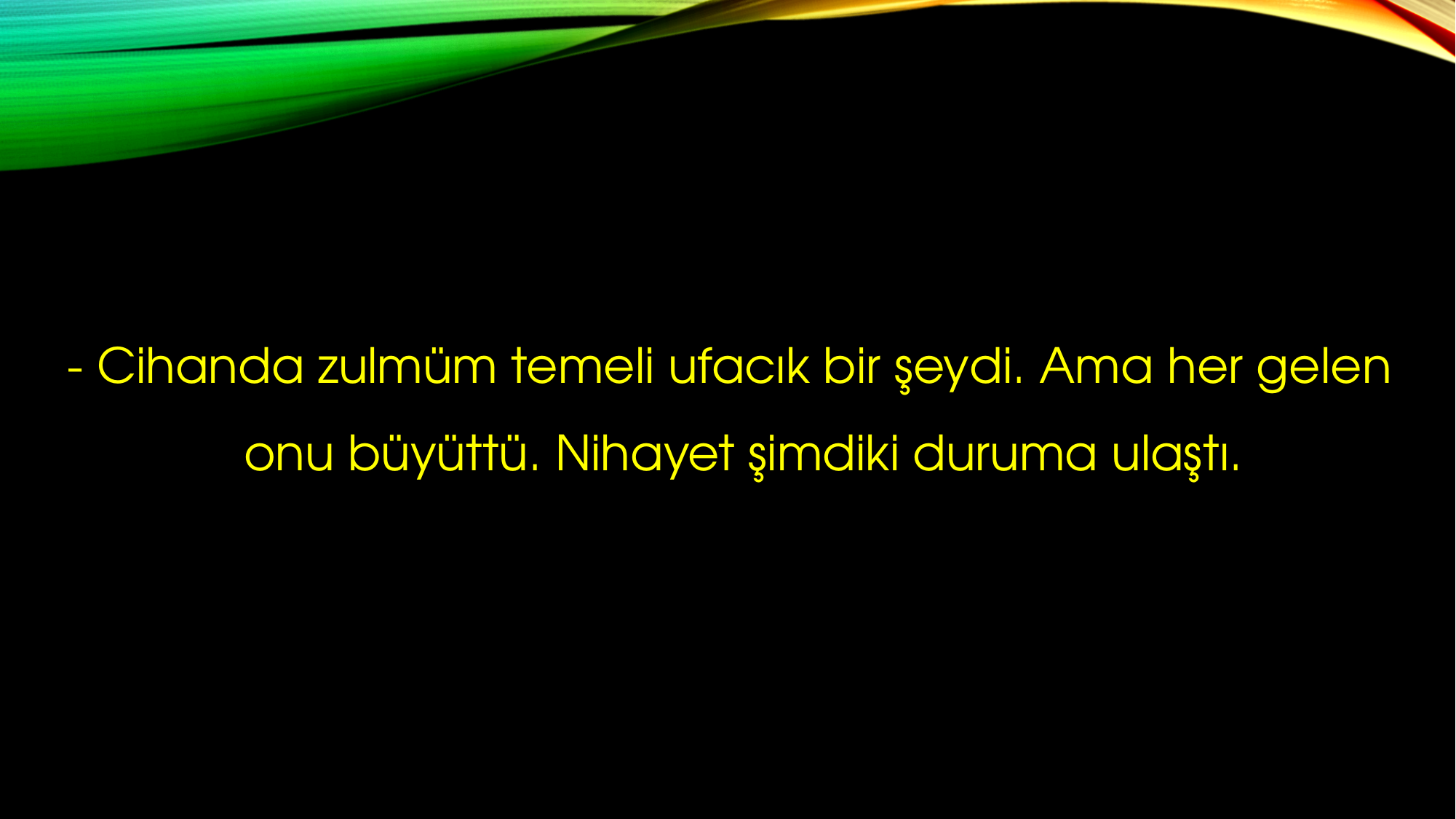

- Cihanda zulmüm temeli ufacık bir şeydi. Ama her gelen onu büyüttü. Nihayet şimdiki duruma ulaştı.